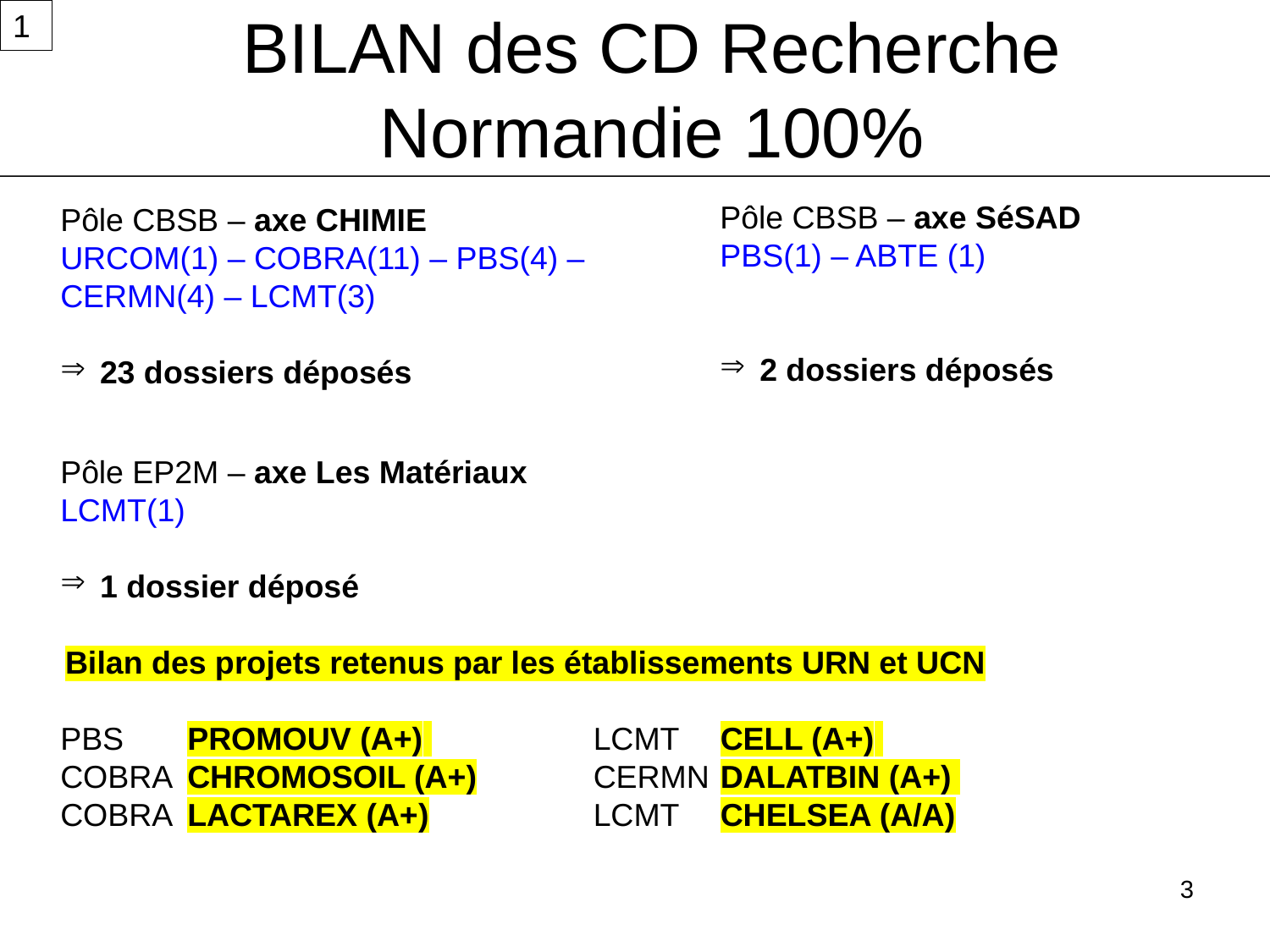

1
BILAN des CD Recherche Normandie 100%

Pôle CBSB – axe SéSAD
PBS(1) – ABTE (1)

2 dossiers déposés
Pôle CBSB – axe CHIMIE
URCOM(1) – COBRA(11) – PBS(4) – CERMN(4) – LCMT(3)

23 dossiers déposés
Pôle EP2M – axe Les Matériaux
LCMT(1)

1 dossier déposé
Bilan des projets retenus par les établissements URN et UCN
PBS 	PROMOUV (A+)
COBRA 	CHROMOSOIL (A+)
COBRA	LACTAREX (A+)
LCMT	CELL (A+)
CERMN 	DALATBIN (A+)
LCMT	CHELSEA (A/A)
3